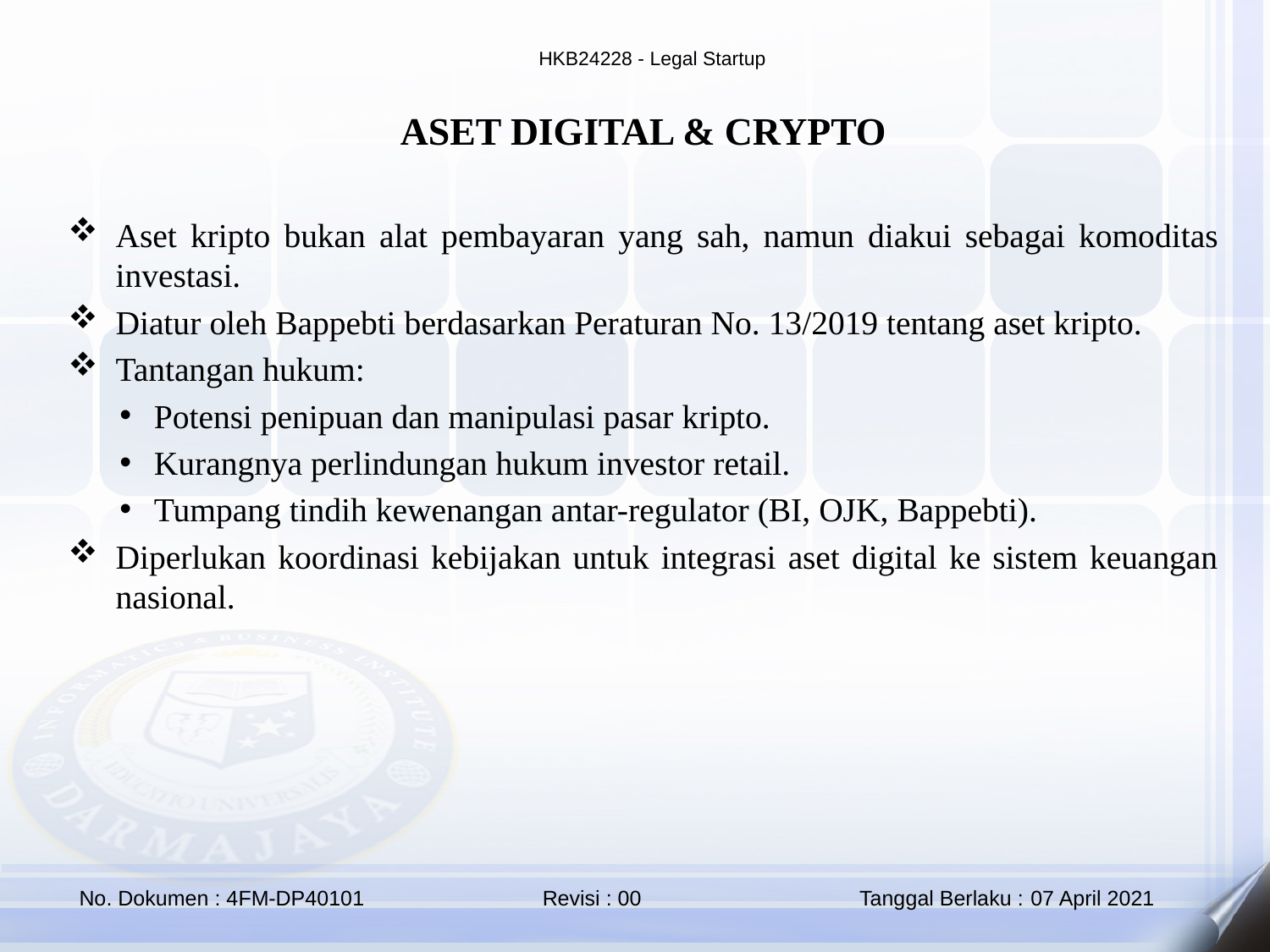

ASET DIGITAL & CRYPTO

Aset kripto bukan alat pembayaran yang sah, namun diakui sebagai komoditas investasi.
Diatur oleh Bappebti berdasarkan Peraturan No. 13/2019 tentang aset kripto.
Tantangan hukum:
Potensi penipuan dan manipulasi pasar kripto.
Kurangnya perlindungan hukum investor retail.
Tumpang tindih kewenangan antar-regulator (BI, OJK, Bappebti).
Diperlukan koordinasi kebijakan untuk integrasi aset digital ke sistem keuangan nasional.